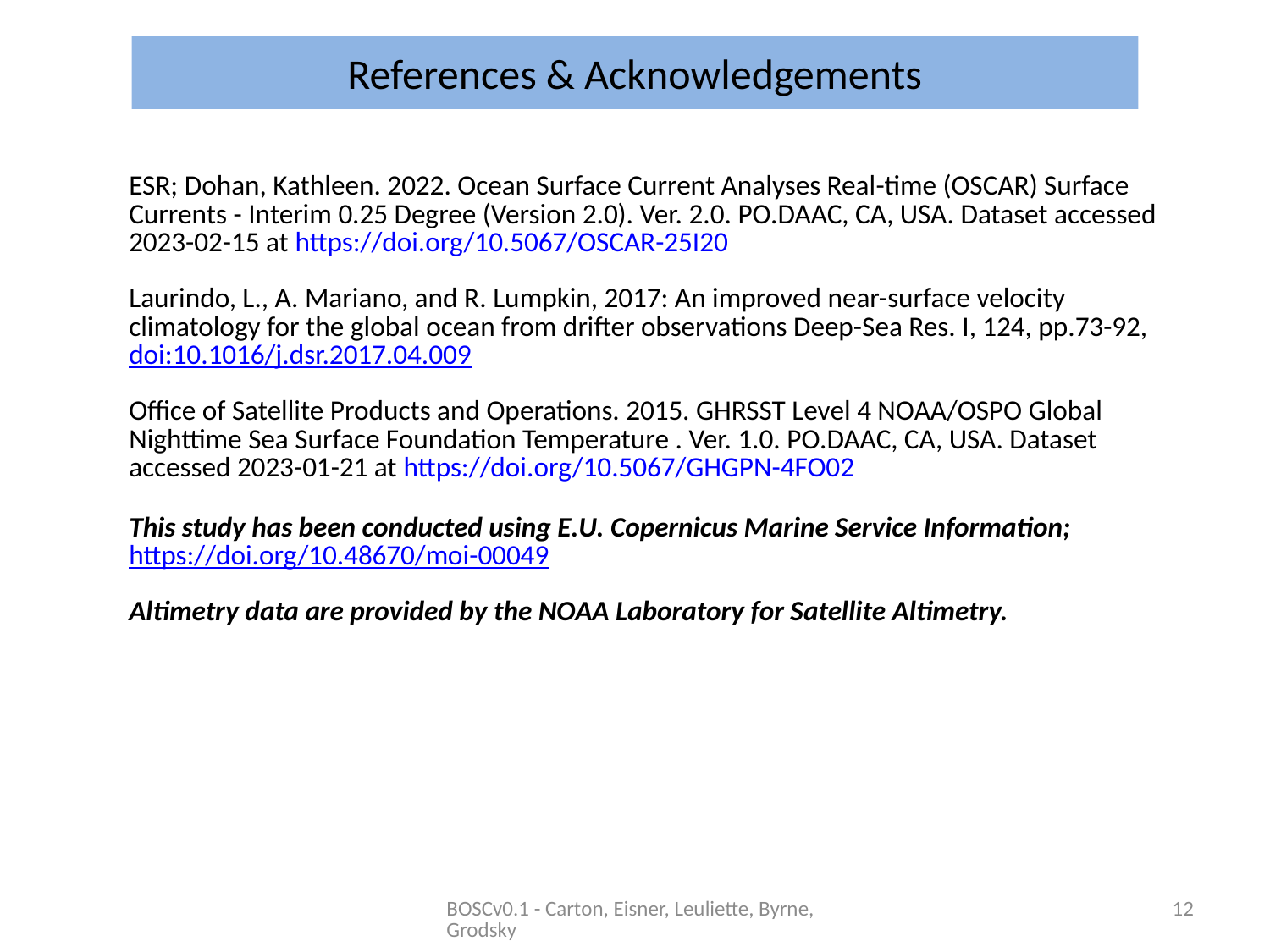

# References & Acknowledgements
| ESR; Dohan, Kathleen. 2022. Ocean Surface Current Analyses Real-time (OSCAR) Surface Currents - Interim 0.25 Degree (Version 2.0). Ver. 2.0. PO.DAAC, CA, USA. Dataset accessed 2023-02-15 at https://doi.org/10.5067/OSCAR-25I20 Laurindo, L., A. Mariano, and R. Lumpkin, 2017: An improved near-surface velocity climatology for the global ocean from drifter observations Deep-Sea Res. I, 124, pp.73-92, doi:10.1016/j.dsr.2017.04.009 Office of Satellite Products and Operations. 2015. GHRSST Level 4 NOAA/OSPO Global Nighttime Sea Surface Foundation Temperature . Ver. 1.0. PO.DAAC, CA, USA. Dataset accessed 2023-01-21 at https://doi.org/10.5067/GHGPN-4FO02 This study has been conducted using E.U. Copernicus Marine Service Information; https://doi.org/10.48670/moi-00049 Altimetry data are provided by the NOAA Laboratory for Satellite Altimetry. |
| --- |
BOSCv0.1 - Carton, Eisner, Leuliette, Byrne, Grodsky
12